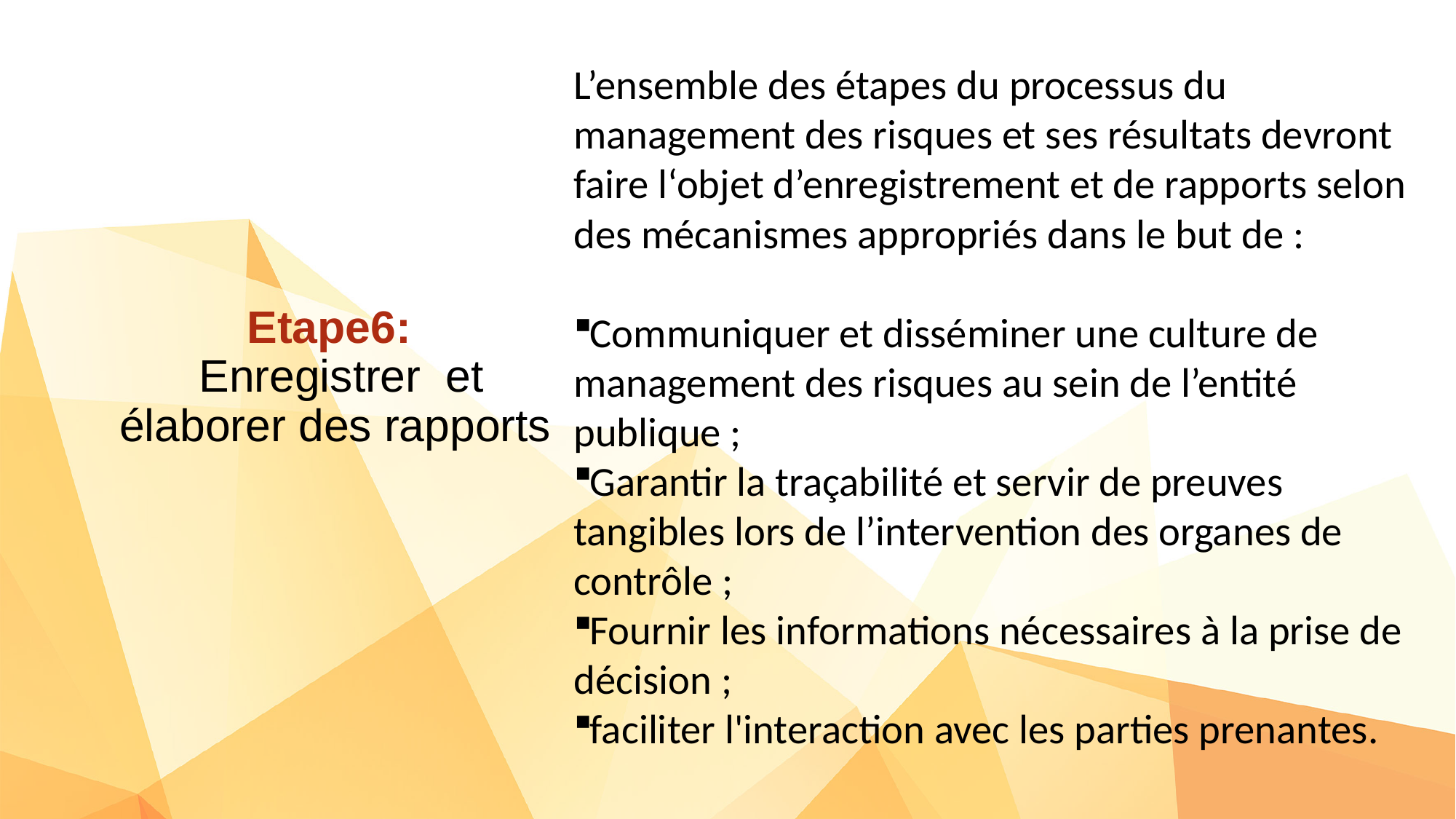

L’ensemble des étapes du processus du management des risques et ses résultats devront faire l‘objet d’enregistrement et de rapports selon des mécanismes appropriés dans le but de :

Communiquer et disséminer une culture de management des risques au sein de l’entité publique ;
Garantir la traçabilité et servir de preuves tangibles lors de l’intervention des organes de contrôle ;
Fournir les informations nécessaires à la prise de décision ;
faciliter l'interaction avec les parties prenantes.

# Etape6: Enregistrer  et élaborer des rapports